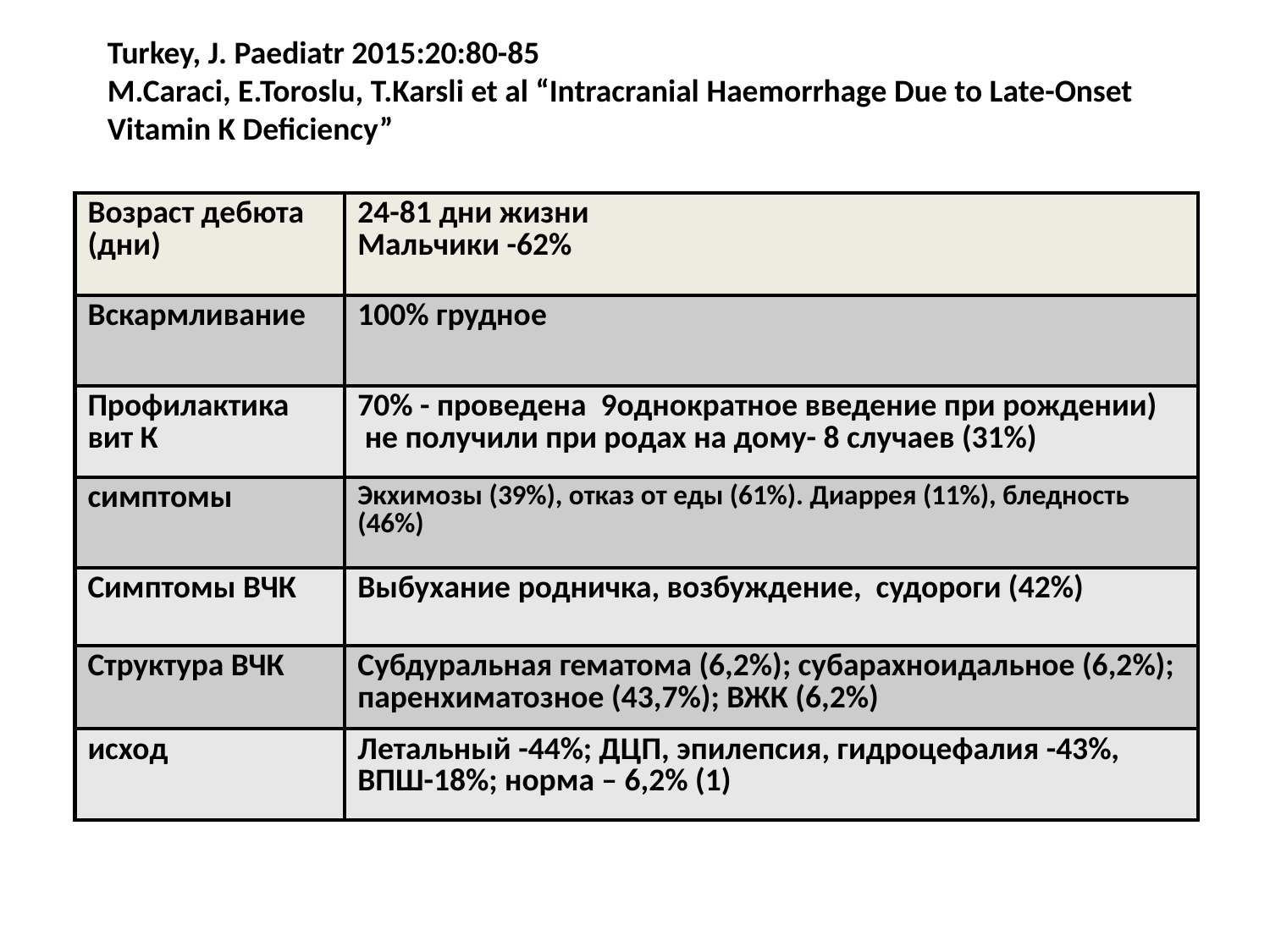

Turkey, J. Paediatr 2015:20:80-85
M.Caraci, E.Toroslu, T.Karsli et al “Intracranial Haemorrhage Due to Late-Onset Vitamin K Deficiency”
#
| Возраст дебюта (дни) | 24-81 дни жизни Мальчики -62% |
| --- | --- |
| Вскармливание | 100% грудное |
| Профилактика вит К | 70% - проведена 9однократное введение при рождении) не получили при родах на дому- 8 случаев (31%) |
| симптомы | Экхимозы (39%), отказ от еды (61%). Диаррея (11%), бледность (46%) |
| Симптомы ВЧК | Выбухание родничка, возбуждение, судороги (42%) |
| Структура ВЧК | Субдуральная гематома (6,2%); субарахноидальное (6,2%); паренхиматозное (43,7%); ВЖК (6,2%) |
| исход | Летальный -44%; ДЦП, эпилепсия, гидроцефалия -43%, ВПШ-18%; норма – 6,2% (1) |